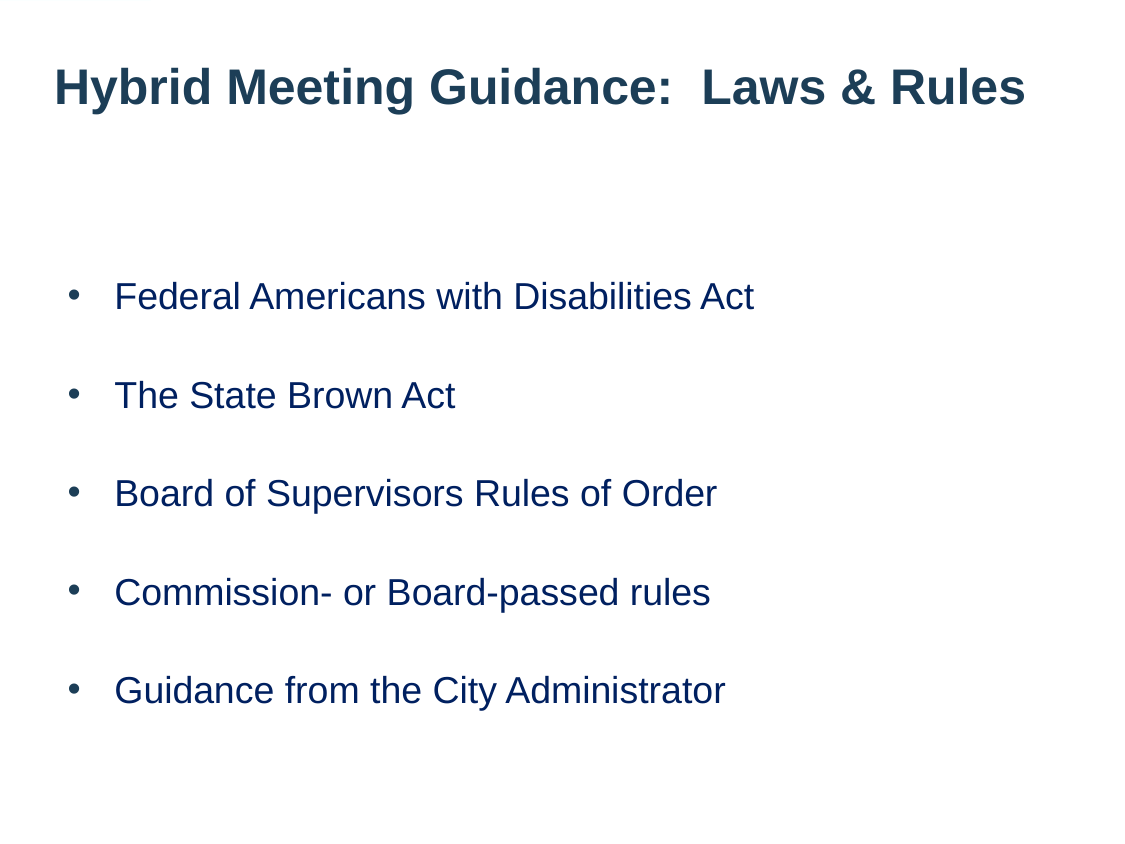

# Hybrid Meeting Guidance:  Laws & Rules
Federal Americans with Disabilities Act

The State Brown Act

Board of Supervisors Rules of Order

Commission- or Board-passed rules

Guidance from the City Administrator

3